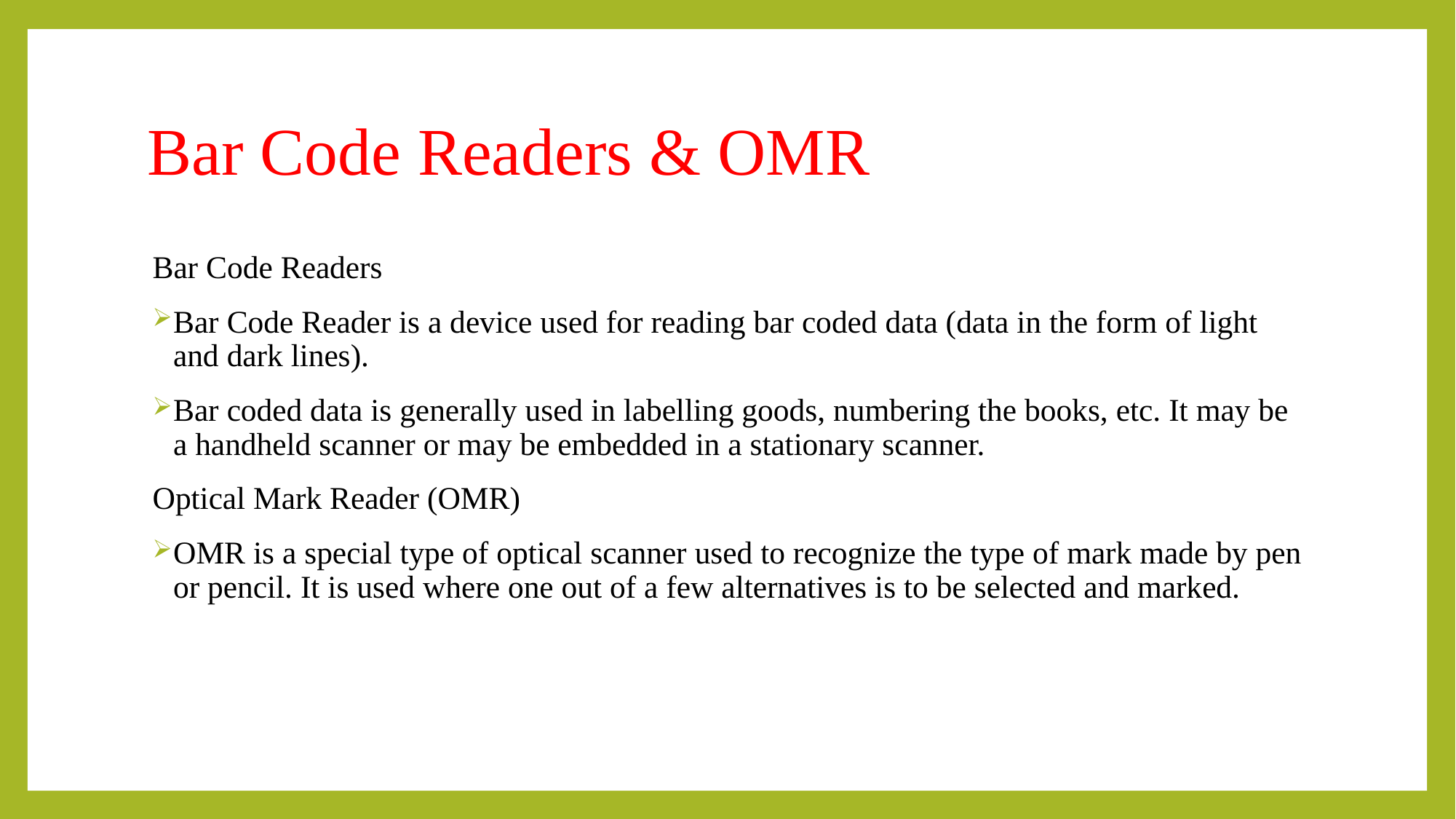

# Bar Code Readers & OMR
Bar Code Readers
Bar Code Reader is a device used for reading bar coded data (data in the form of light and dark lines).
Bar coded data is generally used in labelling goods, numbering the books, etc. It may be a handheld scanner or may be embedded in a stationary scanner.
Optical Mark Reader (OMR)
OMR is a special type of optical scanner used to recognize the type of mark made by pen or pencil. It is used where one out of a few alternatives is to be selected and marked.